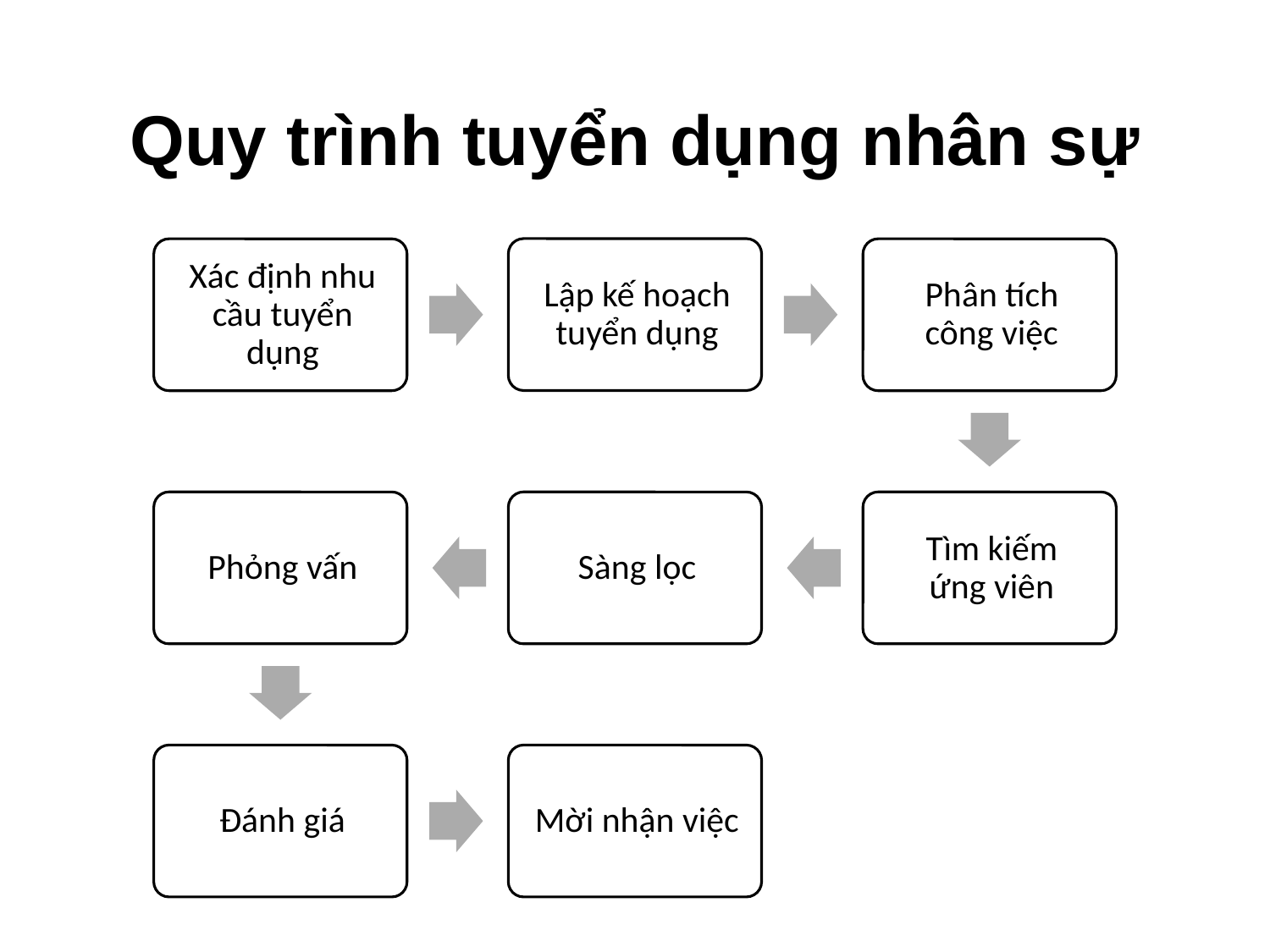

# Quy trình tuyển dụng nhân sự
Xác định nhu cầu tuyển dụng

Lập kế hoạch
tuyển dụng

Phân tích
công việc

Tìm kiếm
ứng viên

Sàng lọc

Phỏng vấn

Đánh giá

Mời nhận việc